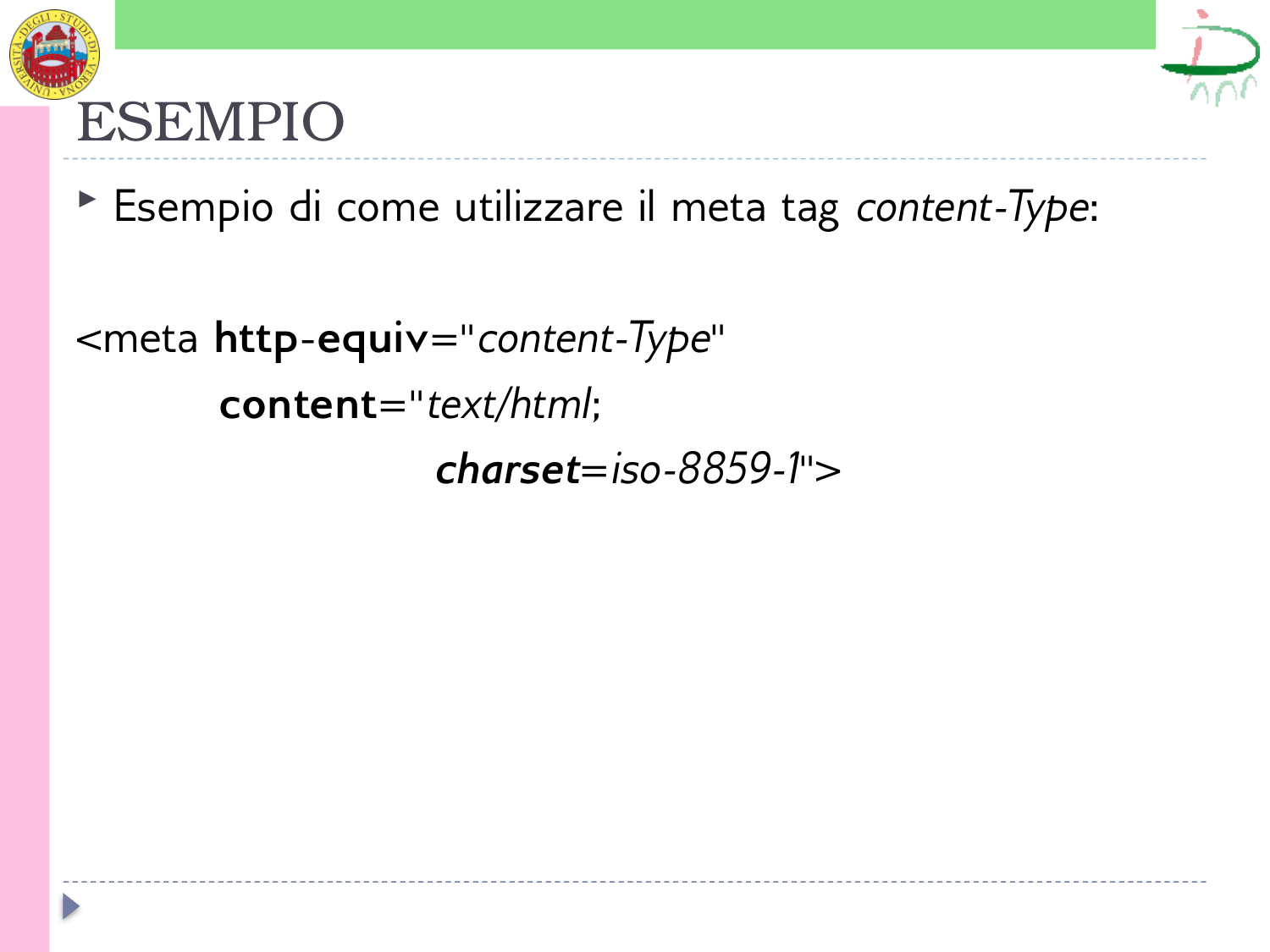

# ESEMPIO
Esempio di come utilizzare il meta tag content-Type:

<meta http-equiv="content-Type"
	       content="text/html;
                          charset=iso-8859-1">